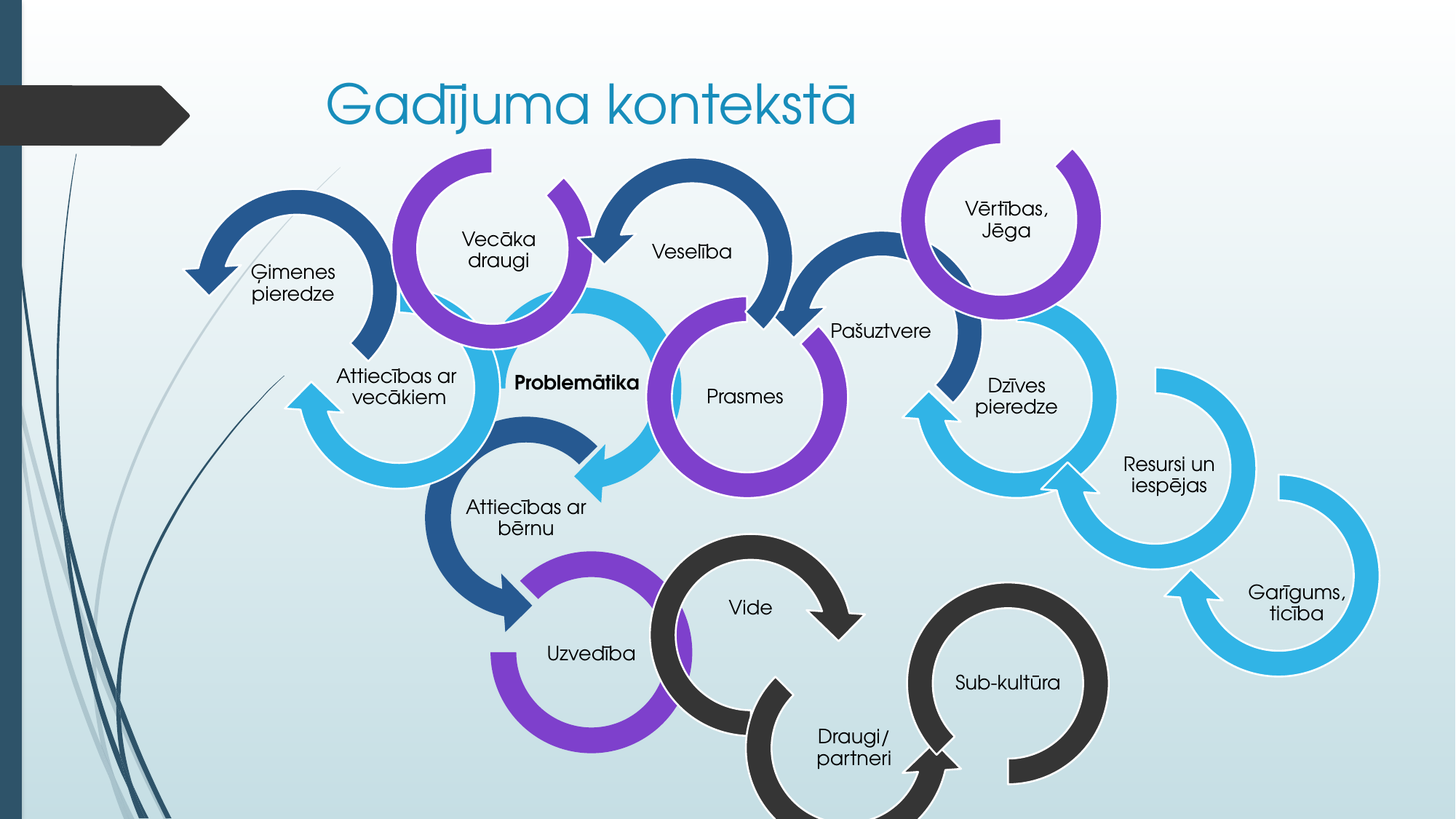

Resursi un iespējas

Vērtības, Jēga

Veselība
# Gadījuma kontekstā

Vecāka draugi

Attiecības ar
vecākiem

Ģimenes pieredze

Dzīves
pieredze

Pašuztvere

Prasmes
Problemātika
Attiecības ar bērnu
Uzvedība

Vide

Draugi/ partneri

Sub-kultūra

Garīgums, ticība